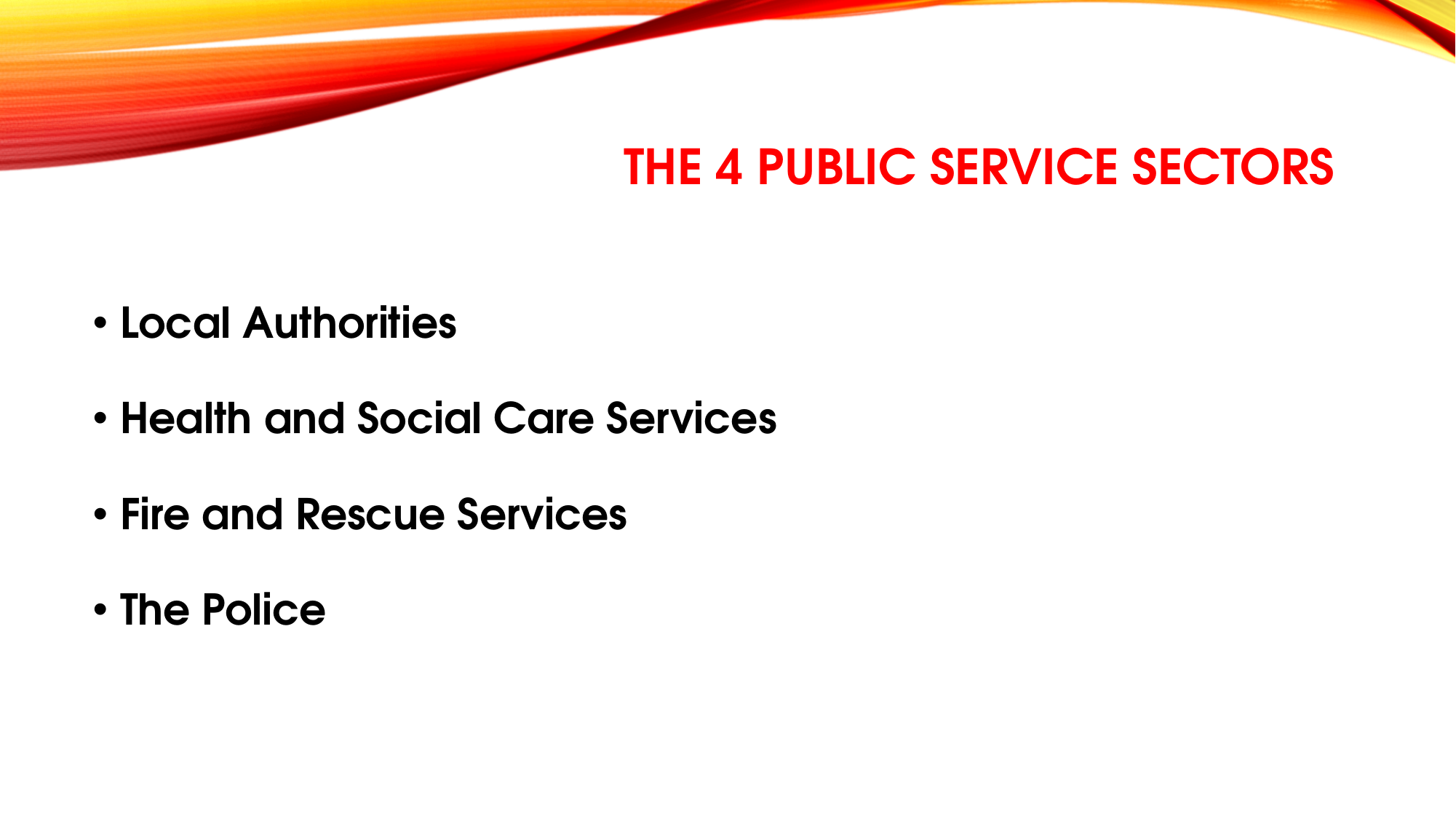

# The 4 public service sectors
Local Authorities

Health and Social Care Services

Fire and Rescue Services

The Police